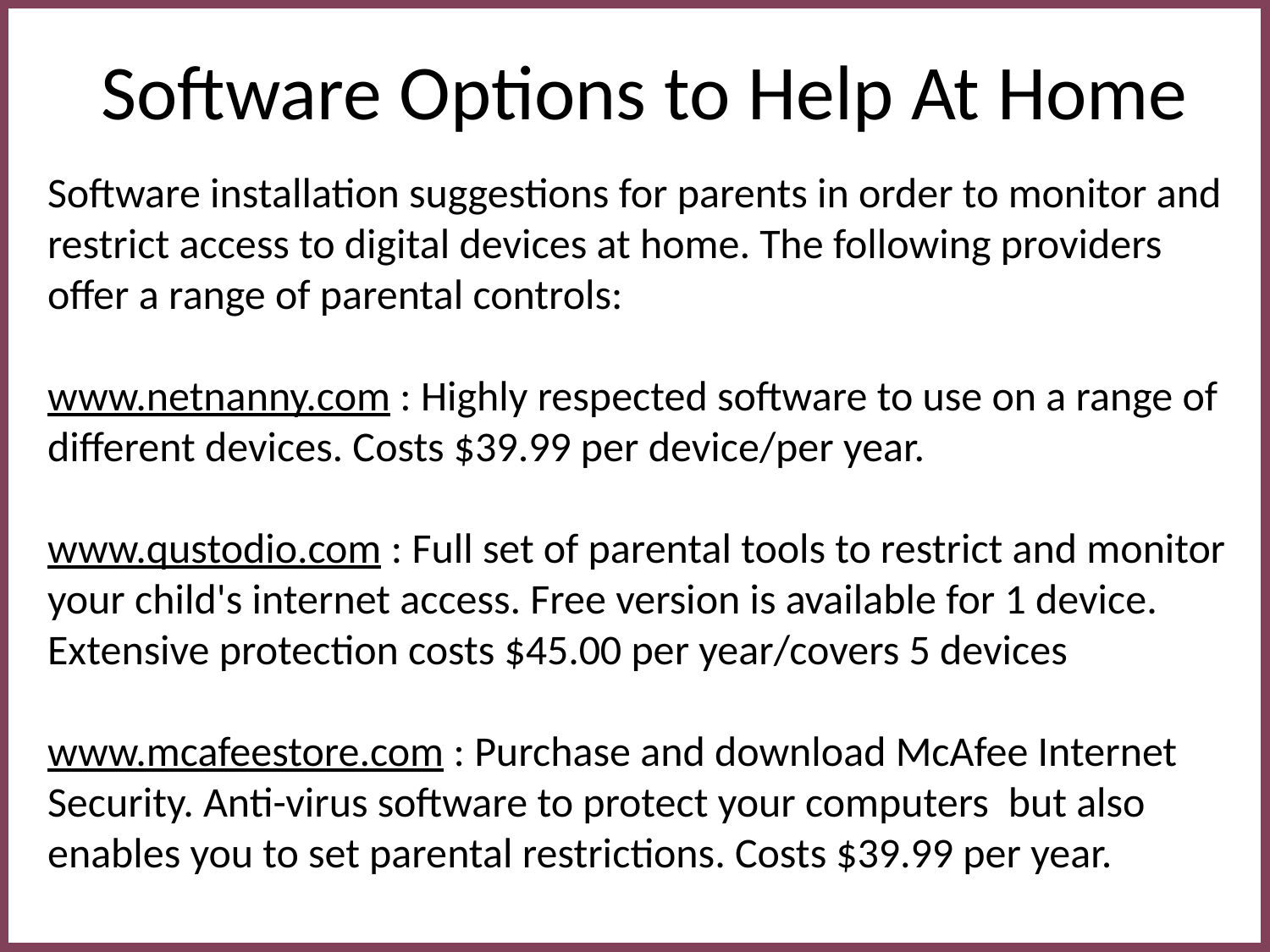

Software Options to Help At Home

Software installation suggestions for parents in order to monitor and restrict access to digital devices at home. The following providers offer a range of parental controls:

www.netnanny.com : Highly respected software to use on a range of different devices. Costs $39.99 per device/per year.

www.qustodio.com : Full set of parental tools to restrict and monitor your child's internet access. Free version is available for 1 device. Extensive protection costs $45.00 per year/covers 5 devices

www.mcafeestore.com : Purchase and download McAfee Internet Security. Anti-virus software to protect your computers  but also enables you to set parental restrictions. Costs $39.99 per year.